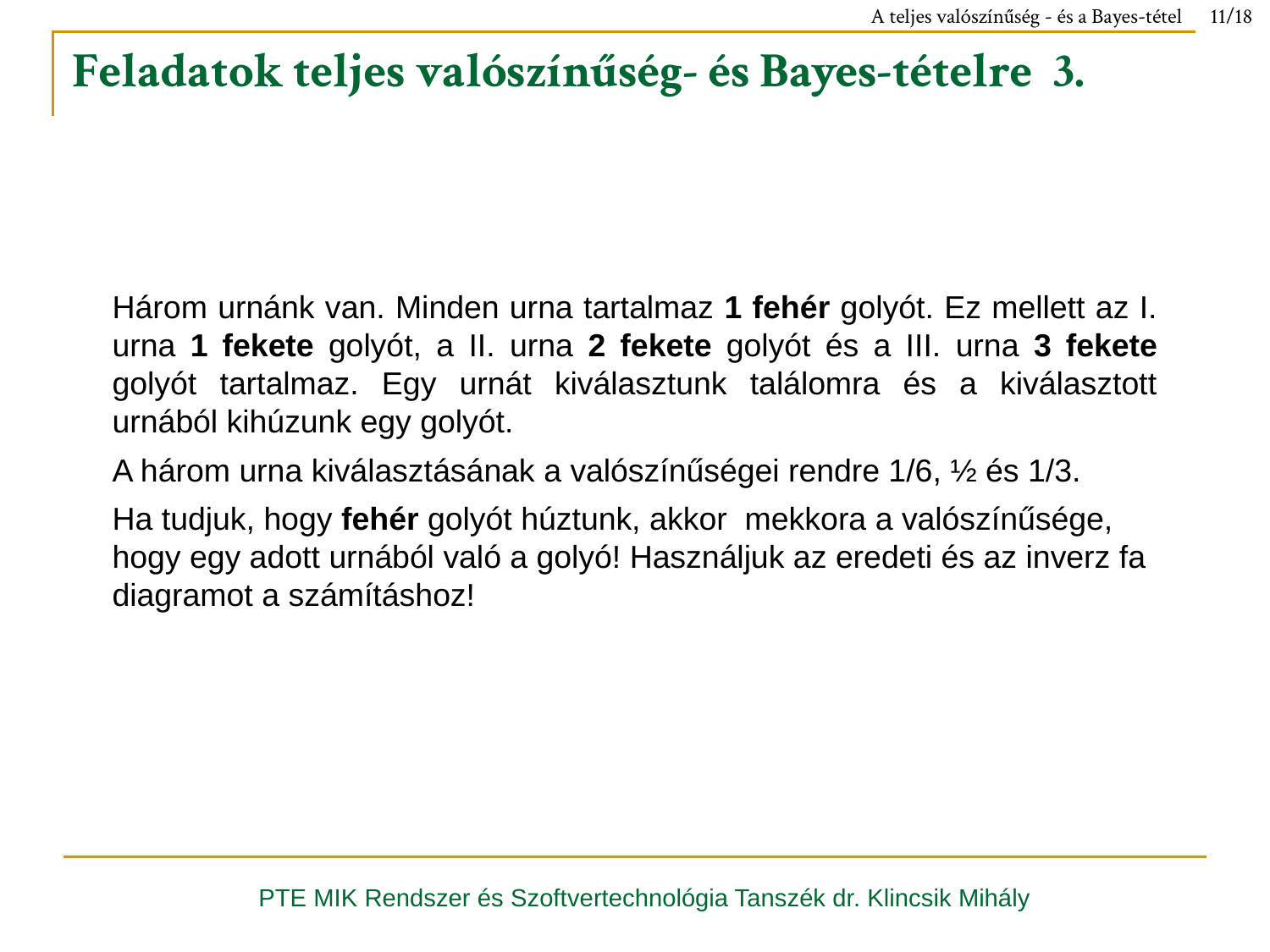

A teljes valószínűség - és a Bayes-tétel      11/18
Feladatok teljes valószínűség- és Bayes-tételre  3.
Három urnánk van. Minden urna tartalmaz 1 fehér golyót. Ez mellett az I. urna 1 fekete golyót, a II. urna 2 fekete golyót és a III. urna 3 fekete golyót tartalmaz. Egy urnát kiválasztunk találomra és a kiválasztott urnából kihúzunk egy golyót.
A három urna kiválasztásának a valószínűségei rendre 1/6, ½ és 1/3.
Ha tudjuk, hogy fehér golyót húztunk, akkor  mekkora a valószínűsége, hogy egy adott urnából való a golyó! Használjuk az eredeti és az inverz fa diagramot a számításhoz!
PTE MIK Rendszer és Szoftvertechnológia Tanszék dr. Klincsik Mihály